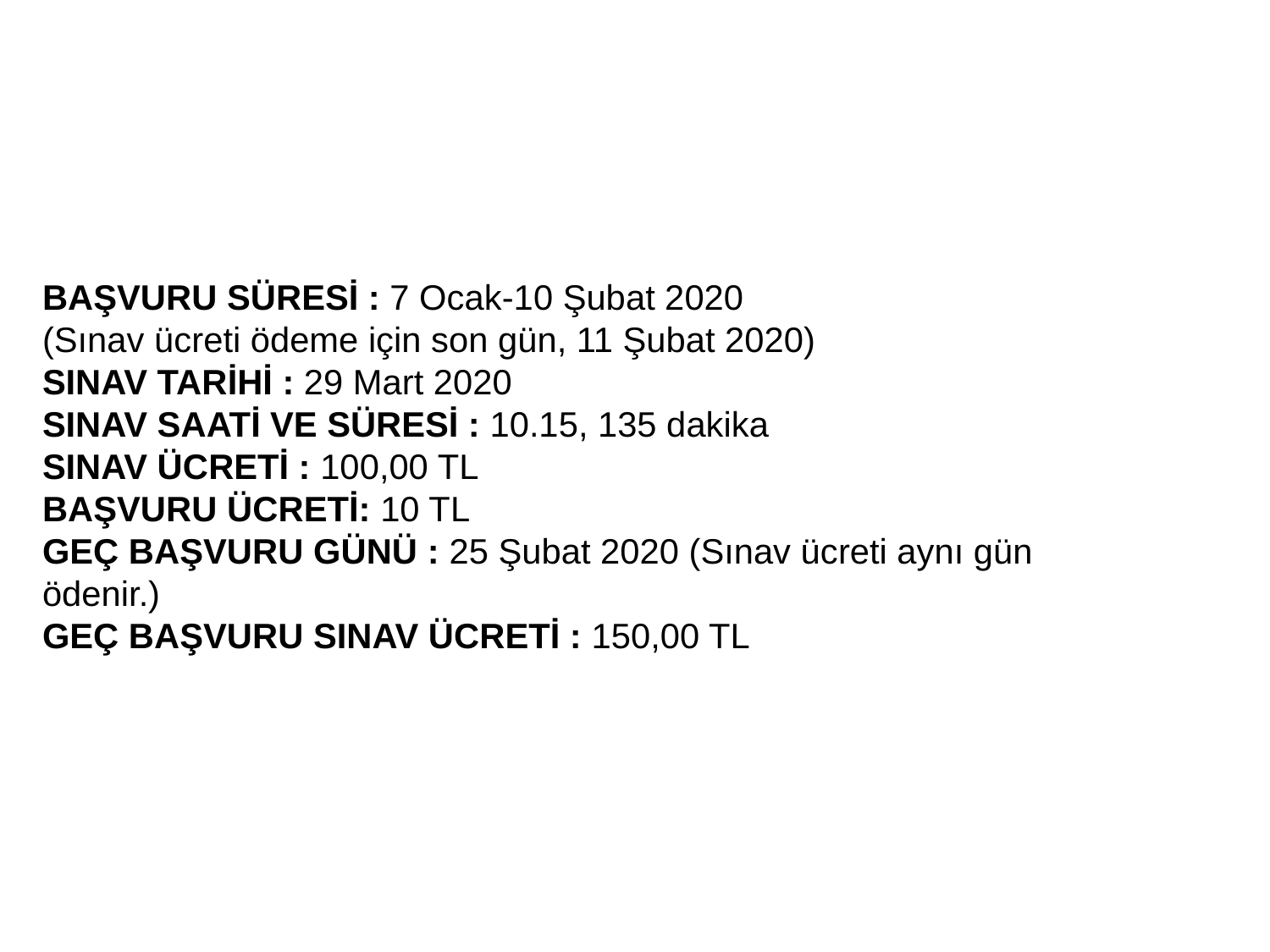

BAŞVURU SÜRESİ : 7 Ocak-10 Şubat 2020
(Sınav ücreti ödeme için son gün, 11 Şubat 2020)
SINAV TARİHİ : 29 Mart 2020
SINAV SAATİ VE SÜRESİ : 10.15, 135 dakika
SINAV ÜCRETİ : 100,00 TL
BAŞVURU ÜCRETİ: 10 TL
GEÇ BAŞVURU GÜNÜ : 25 Şubat 2020 (Sınav ücreti aynı gün ödenir.)
GEÇ BAŞVURU SINAV ÜCRETİ : 150,00 TL